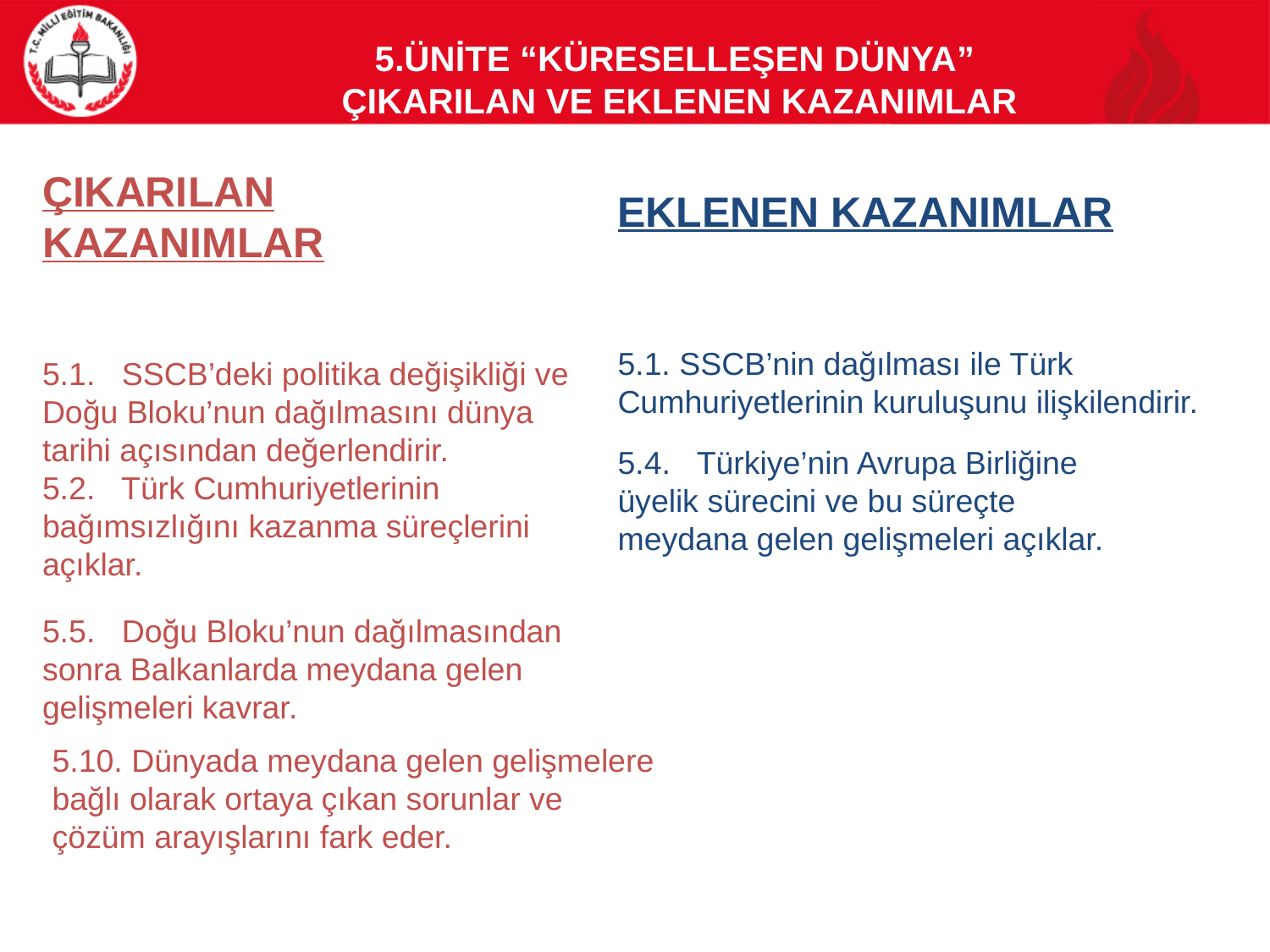

5.ÜNİTE “KÜRESELLEŞEN DÜNYA”
 ÇIKARILAN VE EKLENEN KAZANIMLAR
ÇIKARILAN KAZANIMLAR
EKLENEN KAZANIMLAR
5.1. SSCB’nin dağılması ile Türk Cumhuriyetlerinin kuruluşunu ilişkilendirir.
5.1.   SSCB’deki politika değişikliği ve Doğu Bloku’nun dağılmasını dünya tarihi açısından değerlendirir.
5.2.   Türk Cumhuriyetlerinin bağımsızlığını kazanma süreçlerini açıklar.
5.4.   Türkiye’nin Avrupa Birliğine üyelik sürecini ve bu süreçte meydana gelen gelişmeleri açıklar.
5.5.   Doğu Bloku’nun dağılmasından sonra Balkanlarda meydana gelen gelişmeleri kavrar.
5.10. Dünyada meydana gelen gelişmelere bağlı olarak ortaya çıkan sorunlar ve çözüm arayışlarını fark eder.